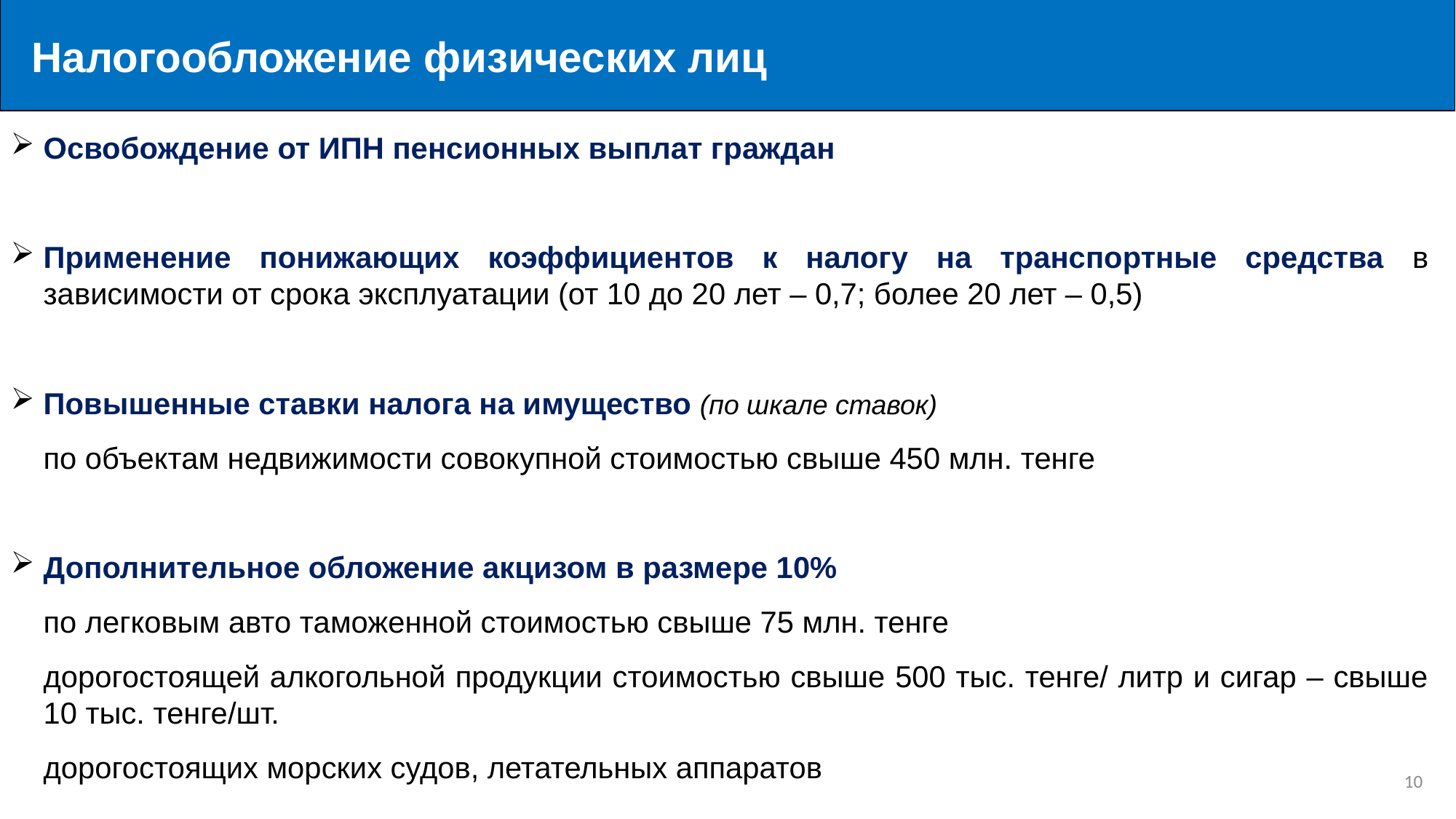

Налогообложение физических лиц
Освобождение от ИПН пенсионных выплат граждан

Применение понижающих коэффициентов к налогу на транспортные средства в зависимости от срока эксплуатации (от 10 до 20 лет – 0,7; более 20 лет – 0,5)

Повышенные ставки налога на имущество (по шкале ставок)
	по объектам недвижимости совокупной стоимостью свыше 450 млн. тенге

Дополнительное обложение акцизом в размере 10%
	по легковым авто таможенной стоимостью свыше 75 млн. тенге
	дорогостоящей алкогольной продукции стоимостью свыше 500 тыс. тенге/ литр и сигар – свыше 10 тыс. тенге/шт.
	дорогостоящих морских судов, летательных аппаратов
10